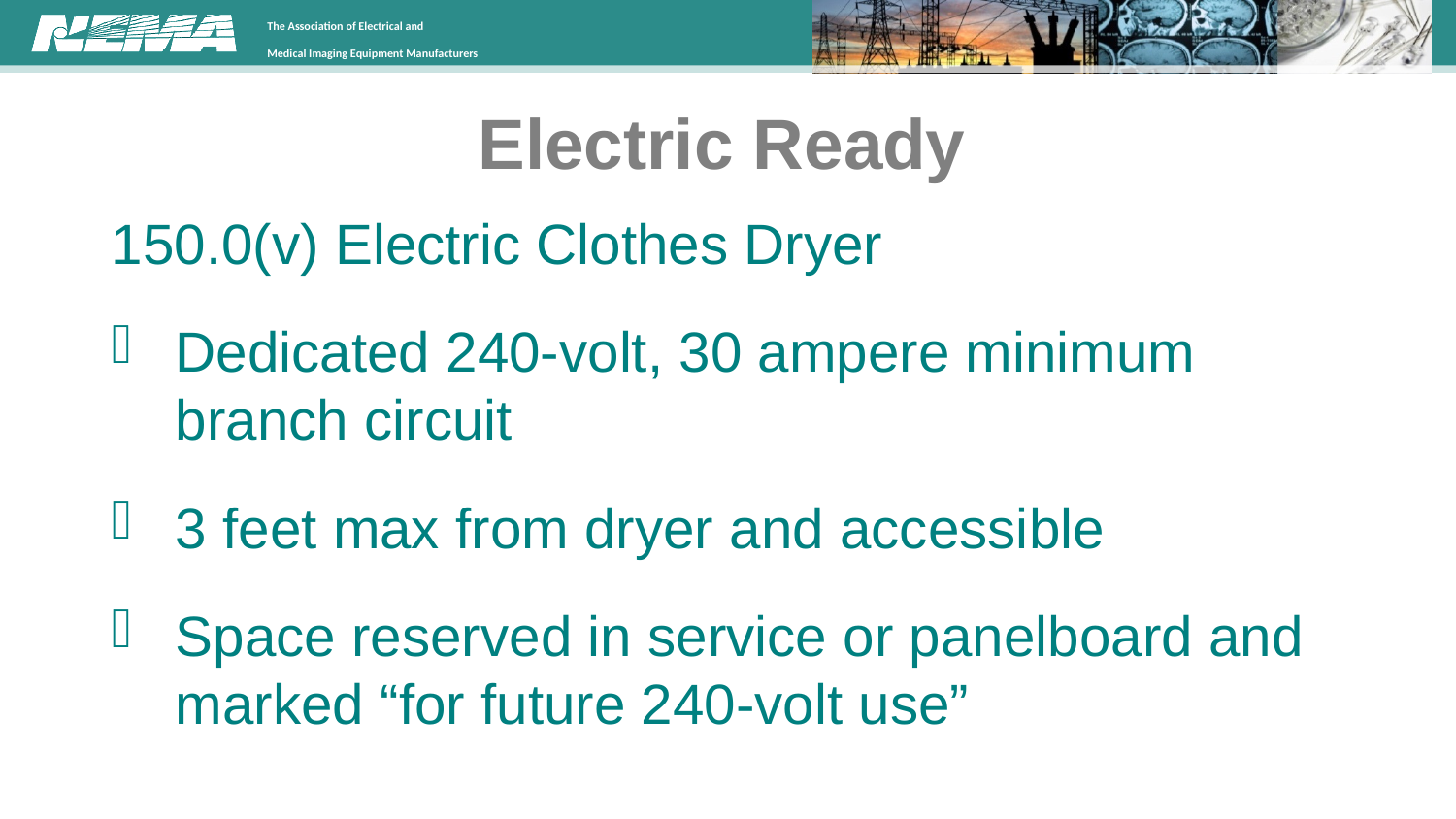

# Electric Ready
150.0(v) Electric Clothes Dryer
Dedicated 240-volt, 30 ampere minimum branch circuit
3 feet max from dryer and accessible
Space reserved in service or panelboard and marked “for future 240-volt use”